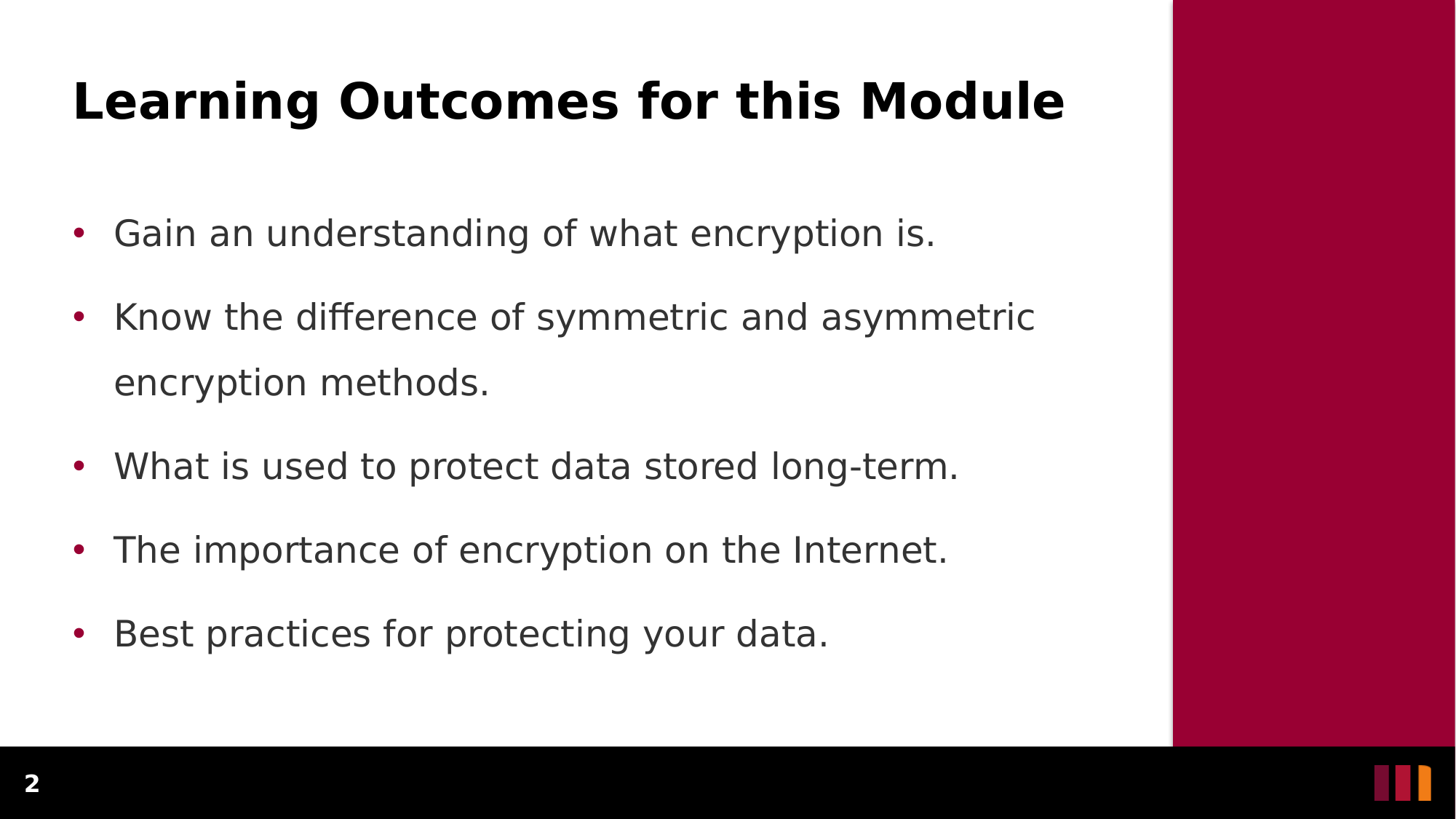

# Learning Outcomes for this Module
Gain an understanding of what encryption is.
Know the difference of symmetric and asymmetric encryption methods.
What is used to protect data stored long-term.
The importance of encryption on the Internet.
Best practices for protecting your data.
2